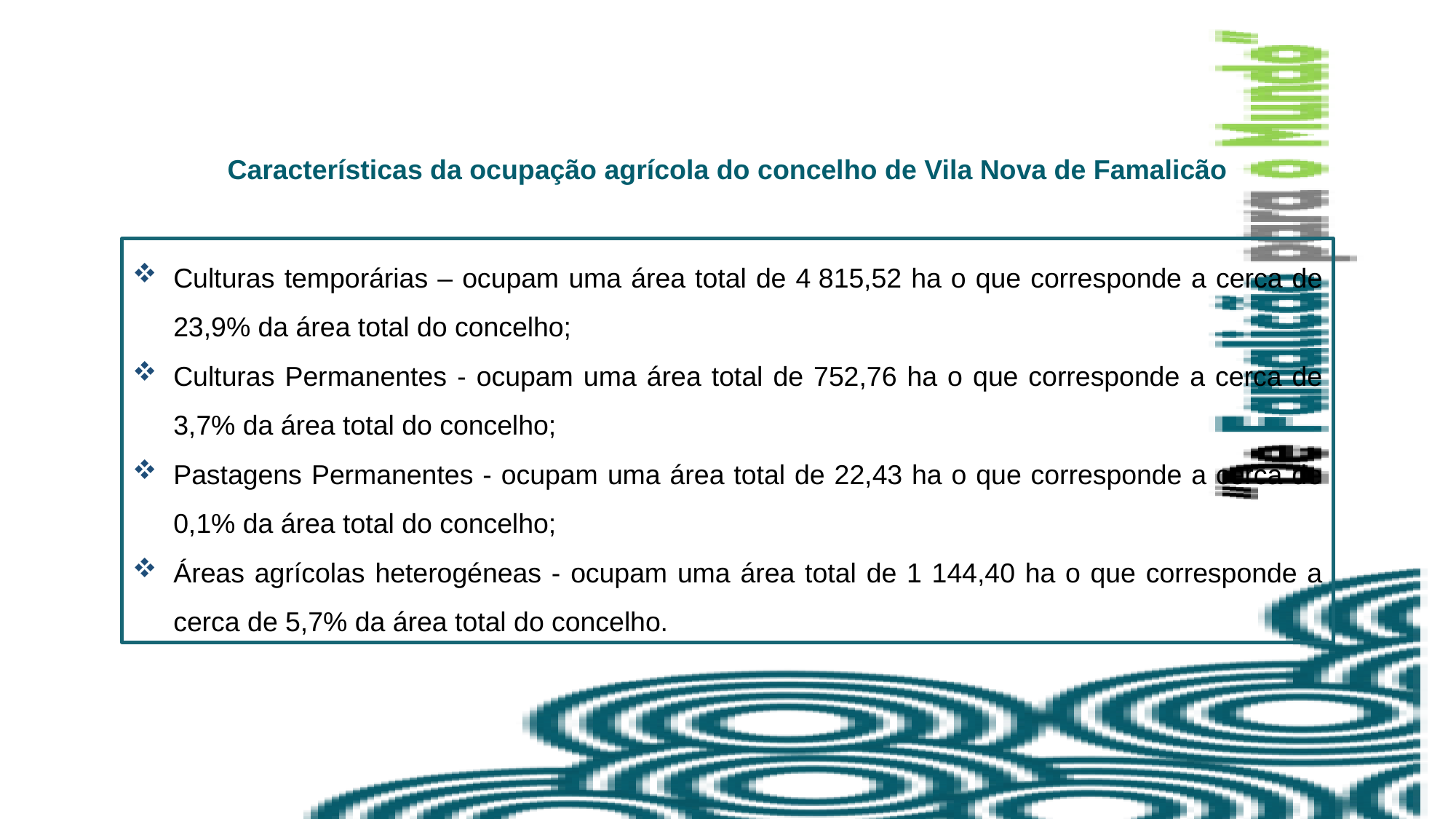

Características da ocupação agrícola do concelho de Vila Nova de Famalicão
Culturas temporárias – ocupam uma área total de 4 815,52 ha o que corresponde a cerca de 23,9% da área total do concelho;
Culturas Permanentes - ocupam uma área total de 752,76 ha o que corresponde a cerca de 3,7% da área total do concelho;
Pastagens Permanentes - ocupam uma área total de 22,43 ha o que corresponde a cerca de 0,1% da área total do concelho;
Áreas agrícolas heterogéneas - ocupam uma área total de 1 144,40 ha o que corresponde a cerca de 5,7% da área total do concelho.